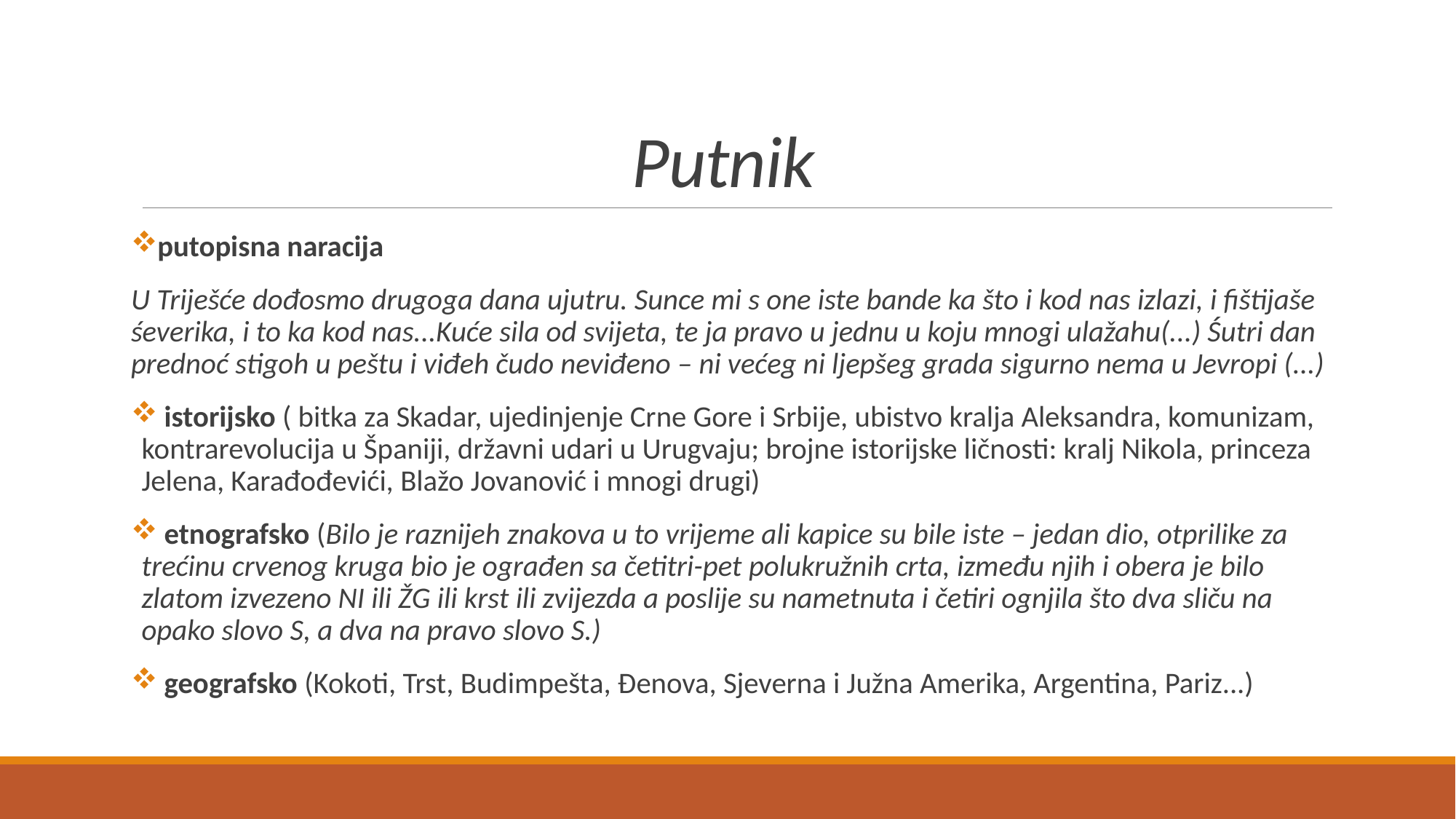

# Putnik
putopisna naracija
U Triješće dođosmo drugoga dana ujutru. Sunce mi s one iste bande ka što i kod nas izlazi, i fištijaše śeverika, i to ka kod nas...Kuće sila od svijeta, te ja pravo u jednu u koju mnogi ulažahu(...) Śutri dan prednoć stigoh u peštu i viđeh čudo neviđeno – ni većeg ni ljepšeg grada sigurno nema u Jevropi (...)
 istorijsko ( bitka za Skadar, ujedinjenje Crne Gore i Srbije, ubistvo kralja Aleksandra, komunizam, kontrarevolucija u Španiji, državni udari u Urugvaju; brojne istorijske ličnosti: kralj Nikola, princeza Jelena, Karađođevići, Blažo Jovanović i mnogi drugi)
 etnografsko (Bilo je raznijeh znakova u to vrijeme ali kapice su bile iste – jedan dio, otprilike za trećinu crvenog kruga bio je ograđen sa četitri-pet polukružnih crta, između njih i obera je bilo zlatom izvezeno NI ili ŽG ili krst ili zvijezda a poslije su nametnuta i četiri ognjila što dva sliču na opako slovo S, a dva na pravo slovo S.)
 geografsko (Kokoti, Trst, Budimpešta, Đenova, Sjeverna i Južna Amerika, Argentina, Pariz...)